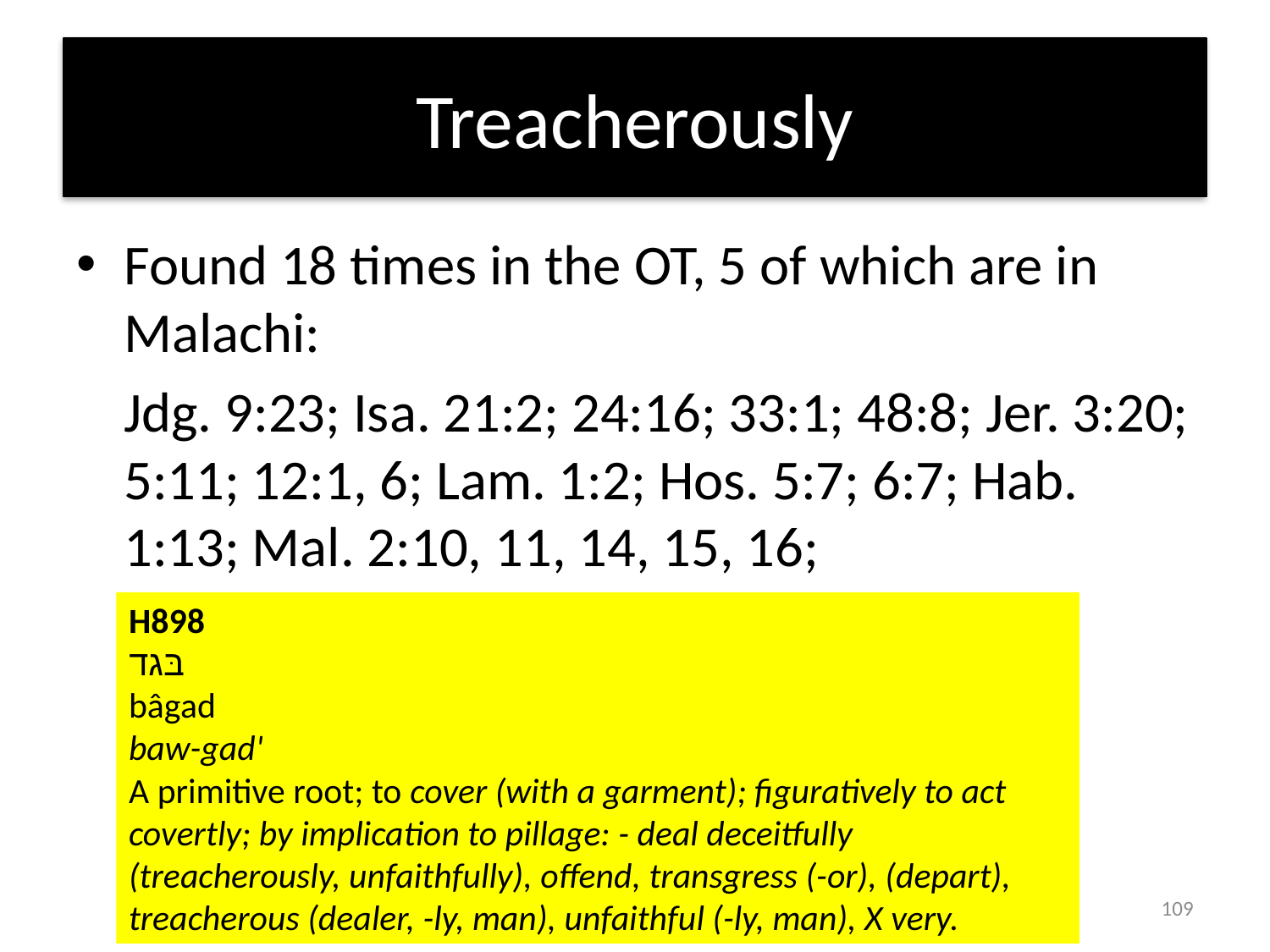

# Treacherously
Found 18 times in the OT, 5 of which are in Malachi:
	Jdg. 9:23; Isa. 21:2; 24:16; 33:1; 48:8; Jer. 3:20; 5:11; 12:1, 6; Lam. 1:2; Hos. 5:7; 6:7; Hab. 1:13; Mal. 2:10, 11, 14, 15, 16;

H898
בּגד
bâgad
baw-gad'
A primitive root; to cover (with a garment); figuratively to act covertly; by implication to pillage: - deal deceitfully (treacherously, unfaithfully), offend, transgress (-or), (depart), treacherous (dealer, -ly, man), unfaithful (-ly, man), X very.
109